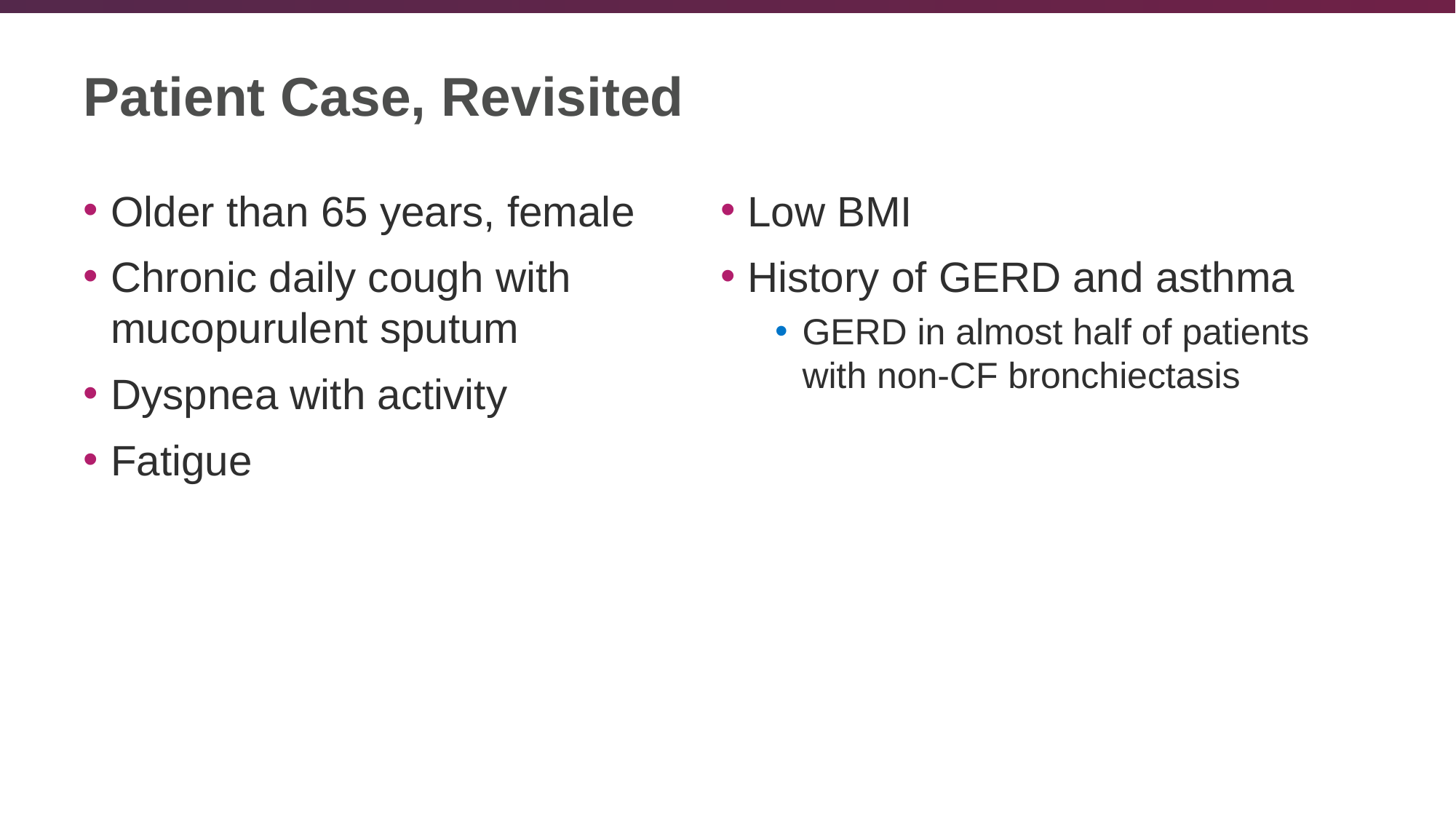

# Patient Case, Revisited
Older than 65 years, female
Chronic daily cough with mucopurulent sputum
Dyspnea with activity
Fatigue

Low BMI
History of GERD and asthma
GERD in almost half of patients with non-CF bronchiectasis